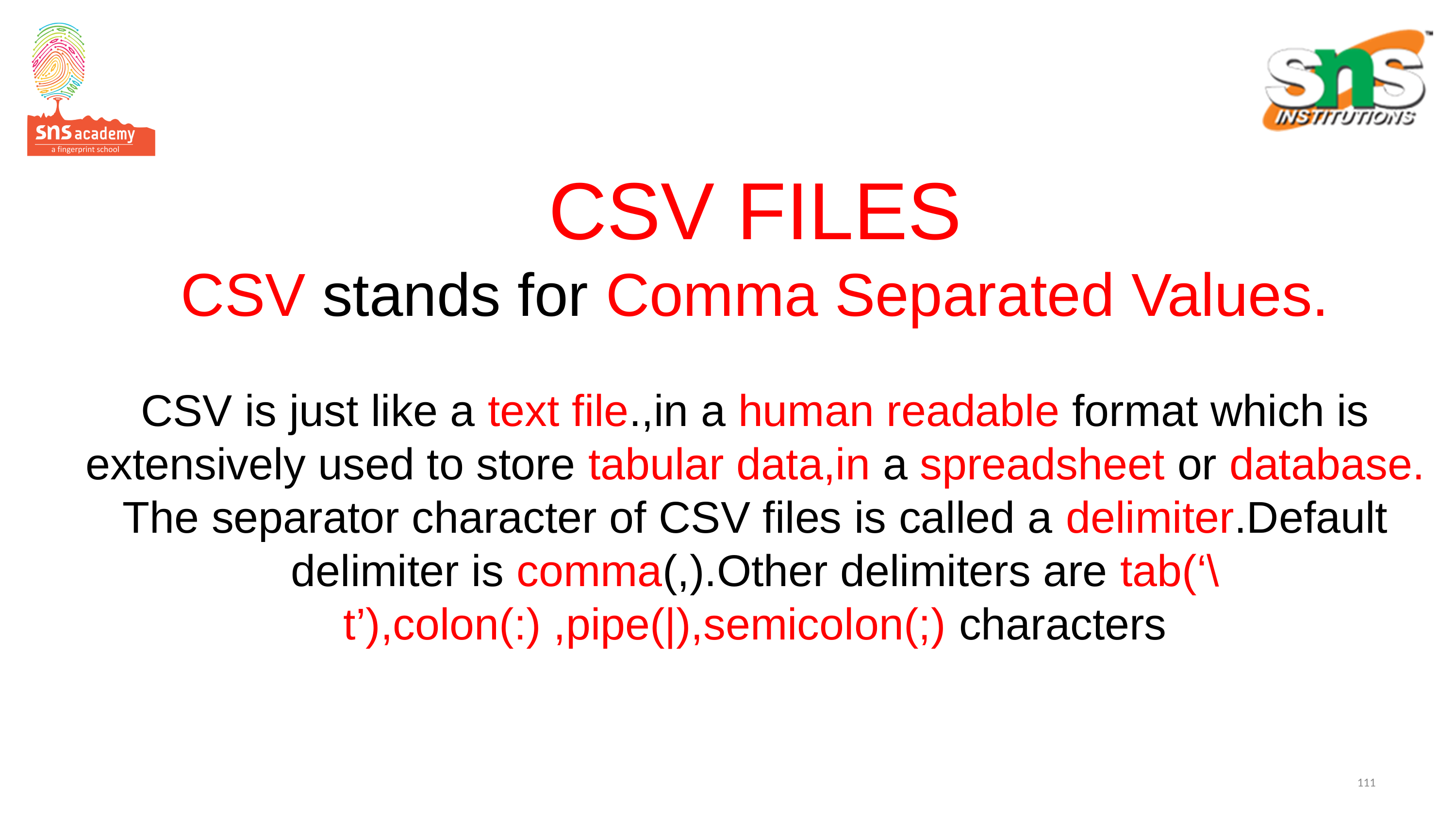

# CSV FILES CSV stands for Comma Separated Values. CSV is just like a text file.,in a human readable format which is extensively used to store tabular data,in a spreadsheet or database. The separator character of CSV files is called a delimiter.Default delimiter is comma(,).Other delimiters are tab(‘\t’),colon(:) ,pipe(|),semicolon(;) characters
111